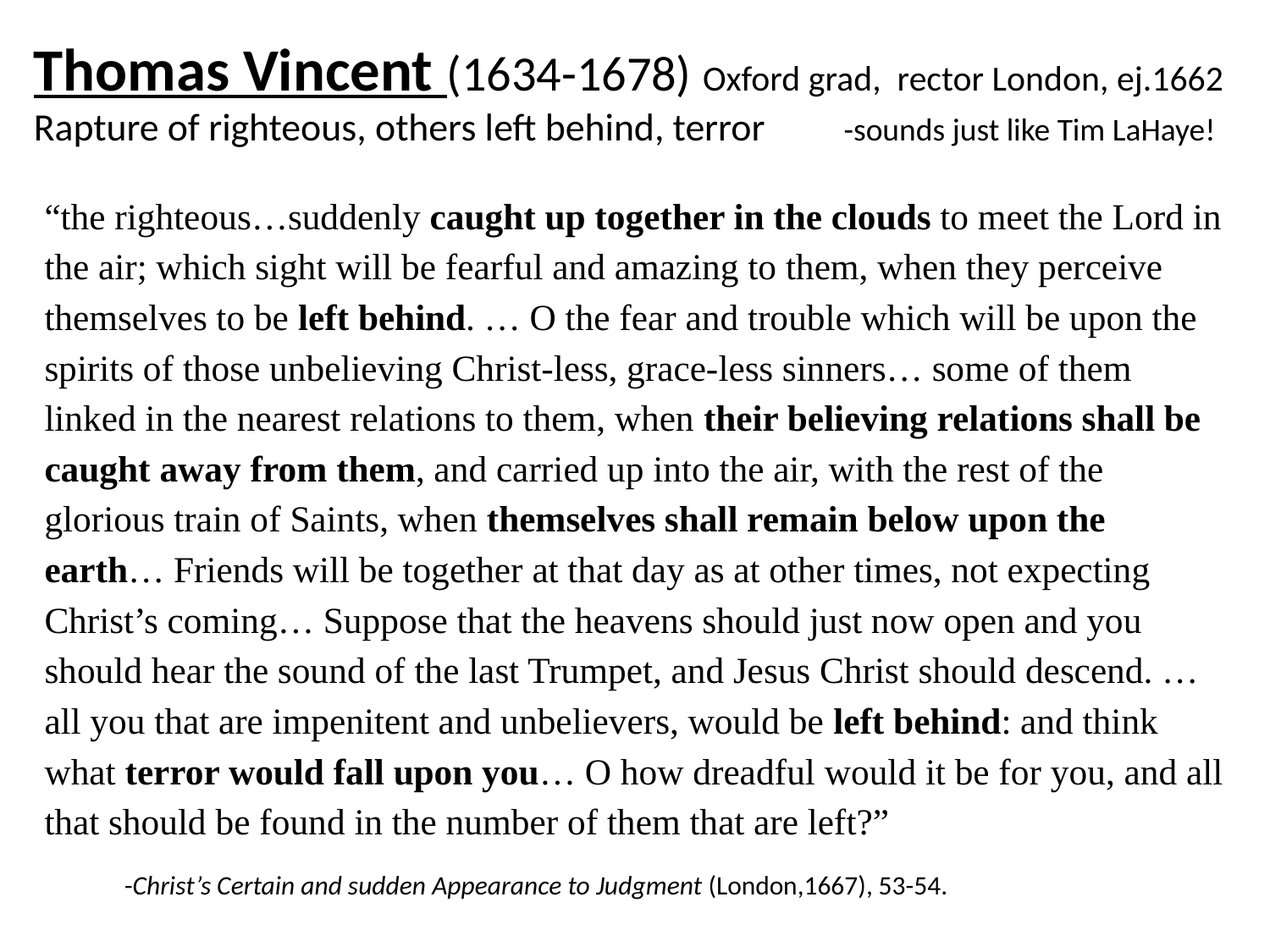

# Thomas Vincent (1634-1678) Oxford grad,  rector London, ej.1662 Rapture of righteous, others left behind, terror         -sounds just like Tim LaHaye!
“the righteous…suddenly caught up together in the clouds to meet the Lord in the air; which sight will be fearful and amazing to them, when they perceive themselves to be left behind. … O the fear and trouble which will be upon the spirits of those unbelieving Christ-less, grace-less sinners… some of them linked in the nearest relations to them, when their believing relations shall be caught away from them, and carried up into the air, with the rest of the glorious train of Saints, when themselves shall remain below upon the earth… Friends will be together at that day as at other times, not expecting Christ’s coming… Suppose that the heavens should just now open and you should hear the sound of the last Trumpet, and Jesus Christ should descend. …all you that are impenitent and unbelievers, would be left behind: and think what terror would fall upon you… O how dreadful would it be for you, and all that should be found in the number of them that are left?”

	-Christ’s Certain and sudden Appearance to Judgment (London,1667), 53-54.